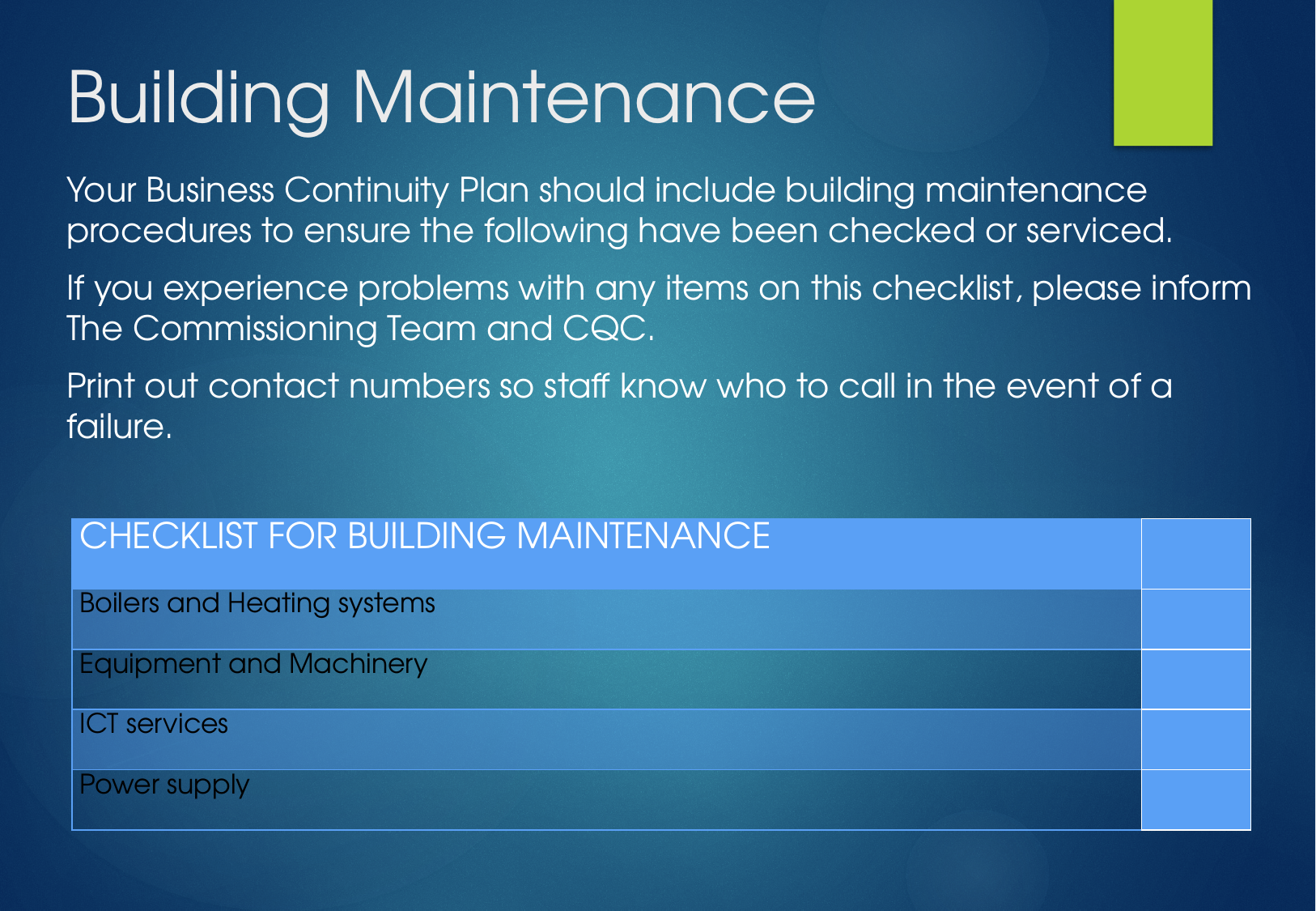

# Building Maintenance
Your Business Continuity Plan should include building maintenance procedures to ensure the following have been checked or serviced.
If you experience problems with any items on this checklist, please inform The Commissioning Team and CQC.
Print out contact numbers so staff know who to call in the event of a failure.

| CHECKLIST FOR BUILDING MAINTENANCE |  |
| --- | --- |
| Boilers and Heating systems |  |
| Equipment and Machinery |  |
| ICT services |  |
| Power supply |  |